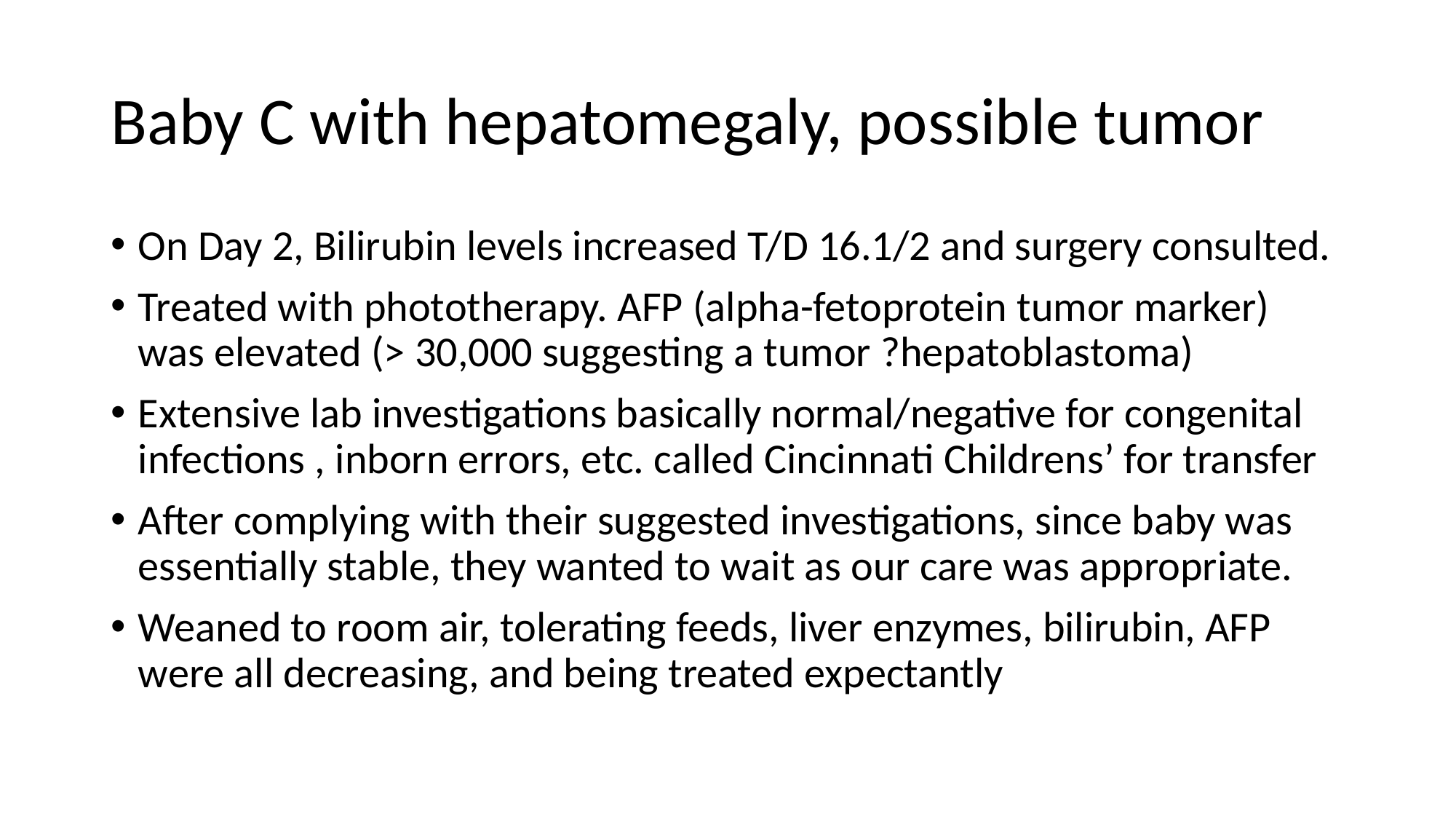

# Baby C with hepatomegaly, possible tumor
On Day 2, Bilirubin levels increased T/D 16.1/2 and surgery consulted.
Treated with phototherapy. AFP (alpha-fetoprotein tumor marker) was elevated (> 30,000 suggesting a tumor ?hepatoblastoma)
Extensive lab investigations basically normal/negative for congenital infections , inborn errors, etc. called Cincinnati Childrens’ for transfer
After complying with their suggested investigations, since baby was essentially stable, they wanted to wait as our care was appropriate.
Weaned to room air, tolerating feeds, liver enzymes, bilirubin, AFP were all decreasing, and being treated expectantly